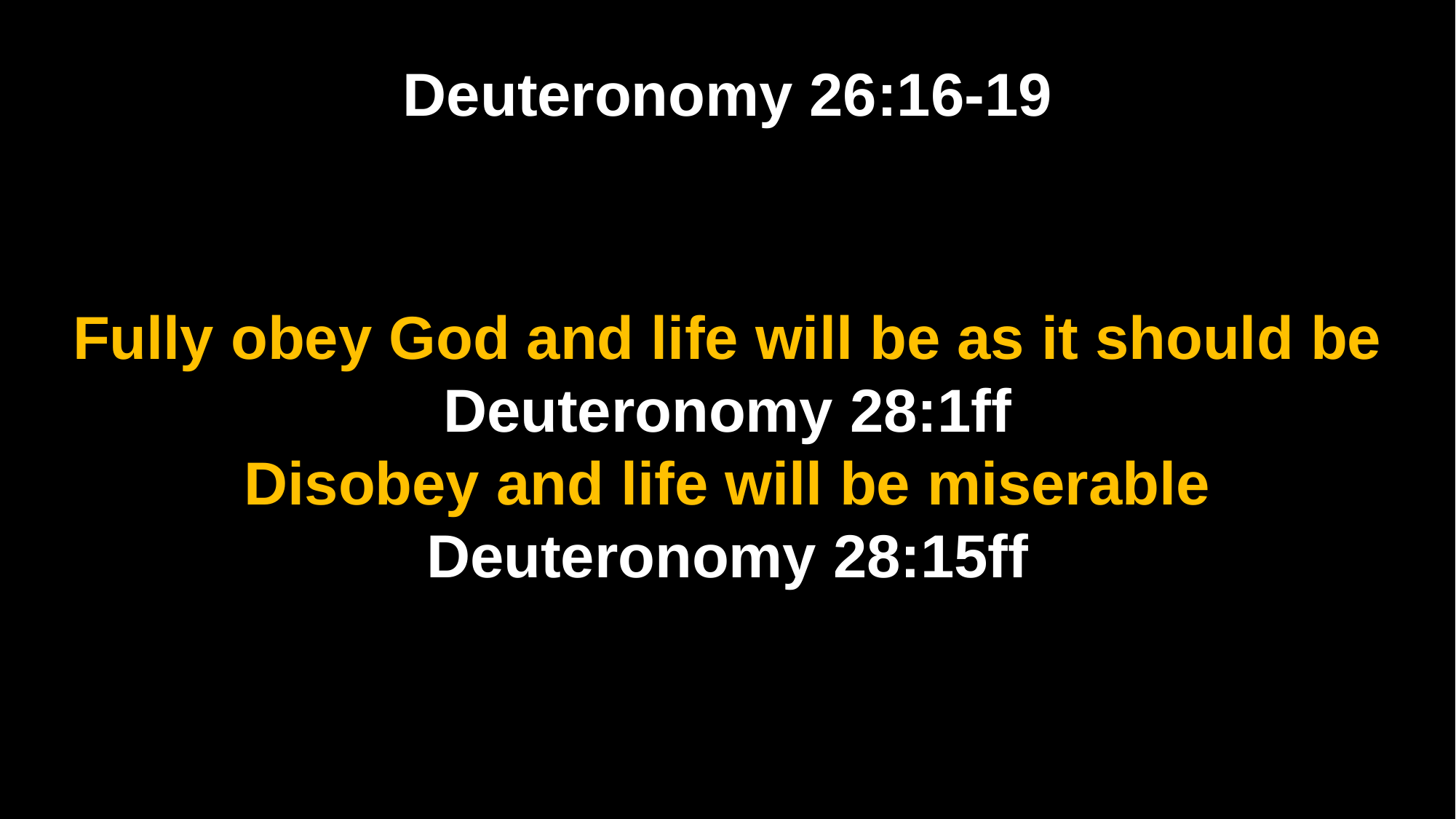

Deuteronomy 26:16-19
Fully obey God and life will be as it should be
Deuteronomy 28:1ff
Disobey and life will be miserable
Deuteronomy 28:15ff